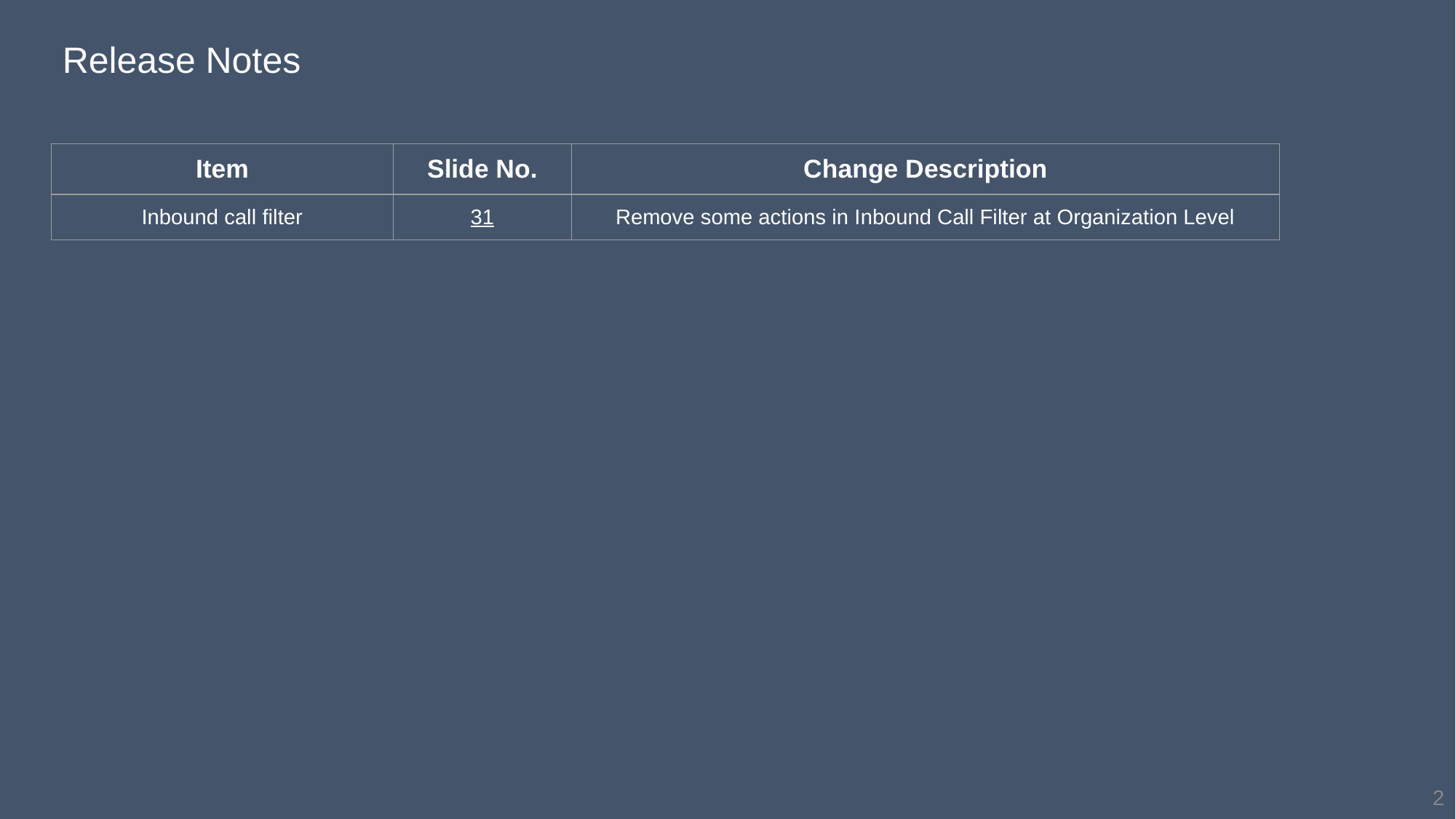

# Release Notes
| Item | Slide No. | Change Description |
| --- | --- | --- |
| Inbound call filter | 31 | Remove some actions in Inbound Call Filter at Organization Level |
2